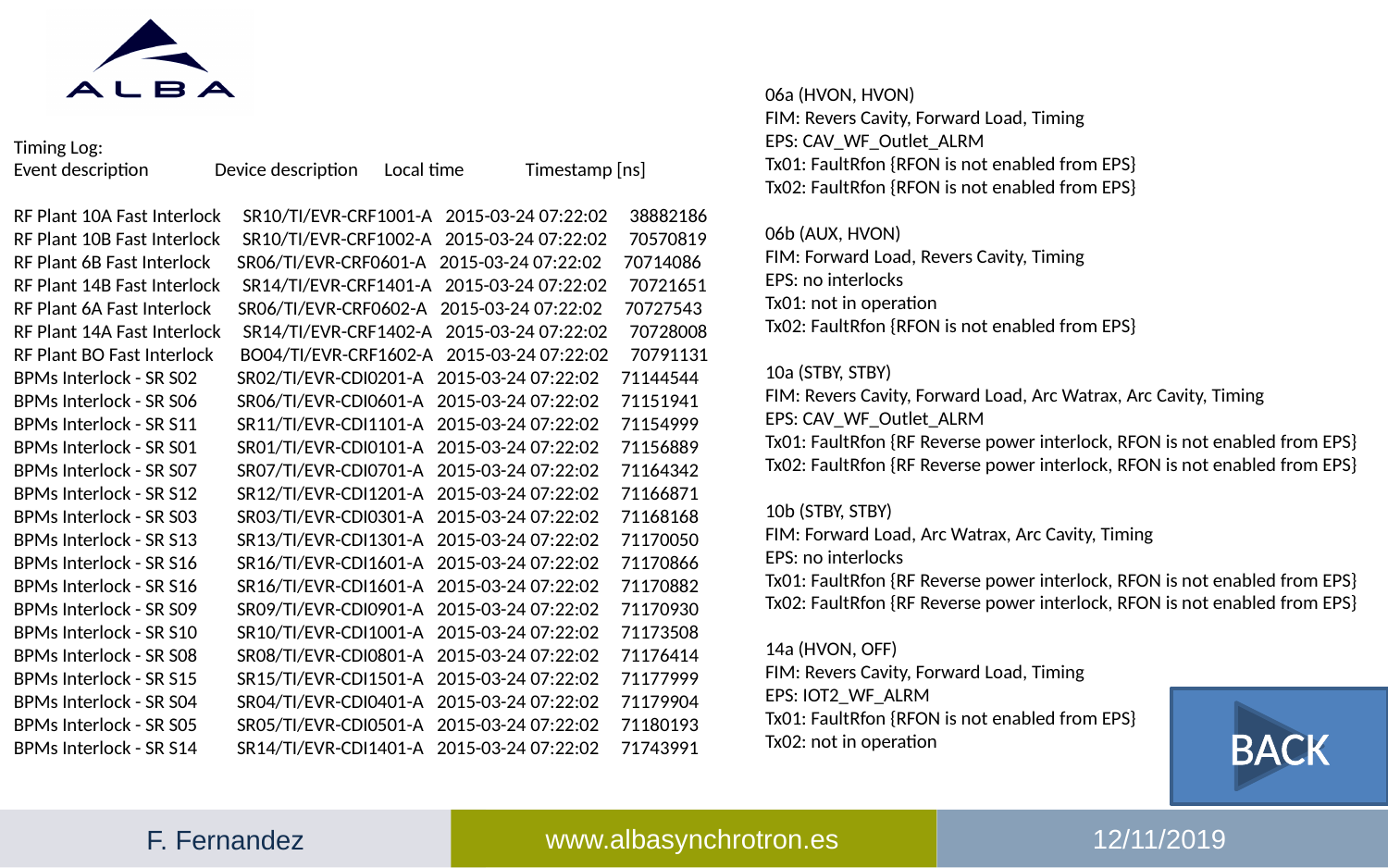

06a (HVON, HVON)
FIM: Revers Cavity, Forward Load, Timing
EPS: CAV_WF_Outlet_ALRM
Tx01: FaultRfon {RFON is not enabled from EPS}
Tx02: FaultRfon {RFON is not enabled from EPS}
06b (AUX, HVON)
FIM: Forward Load, Revers Cavity, Timing
EPS: no interlocks
Tx01: not in operation
Tx02: FaultRfon {RFON is not enabled from EPS}
10a (STBY, STBY)
FIM: Revers Cavity, Forward Load, Arc Watrax, Arc Cavity, Timing
EPS: CAV_WF_Outlet_ALRM
Tx01: FaultRfon {RF Reverse power interlock, RFON is not enabled from EPS}
Tx02: FaultRfon {RF Reverse power interlock, RFON is not enabled from EPS}
10b (STBY, STBY)
FIM: Forward Load, Arc Watrax, Arc Cavity, Timing
EPS: no interlocks
Tx01: FaultRfon {RF Reverse power interlock, RFON is not enabled from EPS}
Tx02: FaultRfon {RF Reverse power interlock, RFON is not enabled from EPS}
14a (HVON, OFF)
FIM: Revers Cavity, Forward Load, Timing
EPS: IOT2_WF_ALRM
Tx01: FaultRfon {RFON is not enabled from EPS}
Tx02: not in operation
Timing Log:
Event description               Device description      Local time              Timestamp [ns]
RF Plant 10A Fast Interlock     SR10/TI/EVR-CRF1001-A   2015-03-24 07:22:02     38882186
RF Plant 10B Fast Interlock     SR10/TI/EVR-CRF1002-A   2015-03-24 07:22:02     70570819
RF Plant 6B Fast Interlock      SR06/TI/EVR-CRF0601-A   2015-03-24 07:22:02     70714086
RF Plant 14B Fast Interlock     SR14/TI/EVR-CRF1401-A   2015-03-24 07:22:02     70721651
RF Plant 6A Fast Interlock      SR06/TI/EVR-CRF0602-A   2015-03-24 07:22:02     70727543
RF Plant 14A Fast Interlock     SR14/TI/EVR-CRF1402-A   2015-03-24 07:22:02     70728008
RF Plant BO Fast Interlock      BO04/TI/EVR-CRF1602-A   2015-03-24 07:22:02     70791131
BPMs Interlock - SR S02         SR02/TI/EVR-CDI0201-A   2015-03-24 07:22:02     71144544
BPMs Interlock - SR S06         SR06/TI/EVR-CDI0601-A   2015-03-24 07:22:02     71151941
BPMs Interlock - SR S11         SR11/TI/EVR-CDI1101-A   2015-03-24 07:22:02     71154999
BPMs Interlock - SR S01         SR01/TI/EVR-CDI0101-A   2015-03-24 07:22:02     71156889
BPMs Interlock - SR S07         SR07/TI/EVR-CDI0701-A   2015-03-24 07:22:02     71164342
BPMs Interlock - SR S12         SR12/TI/EVR-CDI1201-A   2015-03-24 07:22:02     71166871
BPMs Interlock - SR S03         SR03/TI/EVR-CDI0301-A   2015-03-24 07:22:02     71168168
BPMs Interlock - SR S13         SR13/TI/EVR-CDI1301-A   2015-03-24 07:22:02     71170050
BPMs Interlock - SR S16         SR16/TI/EVR-CDI1601-A   2015-03-24 07:22:02     71170866
BPMs Interlock - SR S16         SR16/TI/EVR-CDI1601-A   2015-03-24 07:22:02     71170882
BPMs Interlock - SR S09         SR09/TI/EVR-CDI0901-A   2015-03-24 07:22:02     71170930
BPMs Interlock - SR S10         SR10/TI/EVR-CDI1001-A   2015-03-24 07:22:02     71173508
BPMs Interlock - SR S08         SR08/TI/EVR-CDI0801-A   2015-03-24 07:22:02     71176414
BPMs Interlock - SR S15         SR15/TI/EVR-CDI1501-A   2015-03-24 07:22:02     71177999
BPMs Interlock - SR S04         SR04/TI/EVR-CDI0401-A   2015-03-24 07:22:02     71179904
BPMs Interlock - SR S05         SR05/TI/EVR-CDI0501-A   2015-03-24 07:22:02     71180193
BPMs Interlock - SR S14         SR14/TI/EVR-CDI1401-A   2015-03-24 07:22:02     71743991
BACK